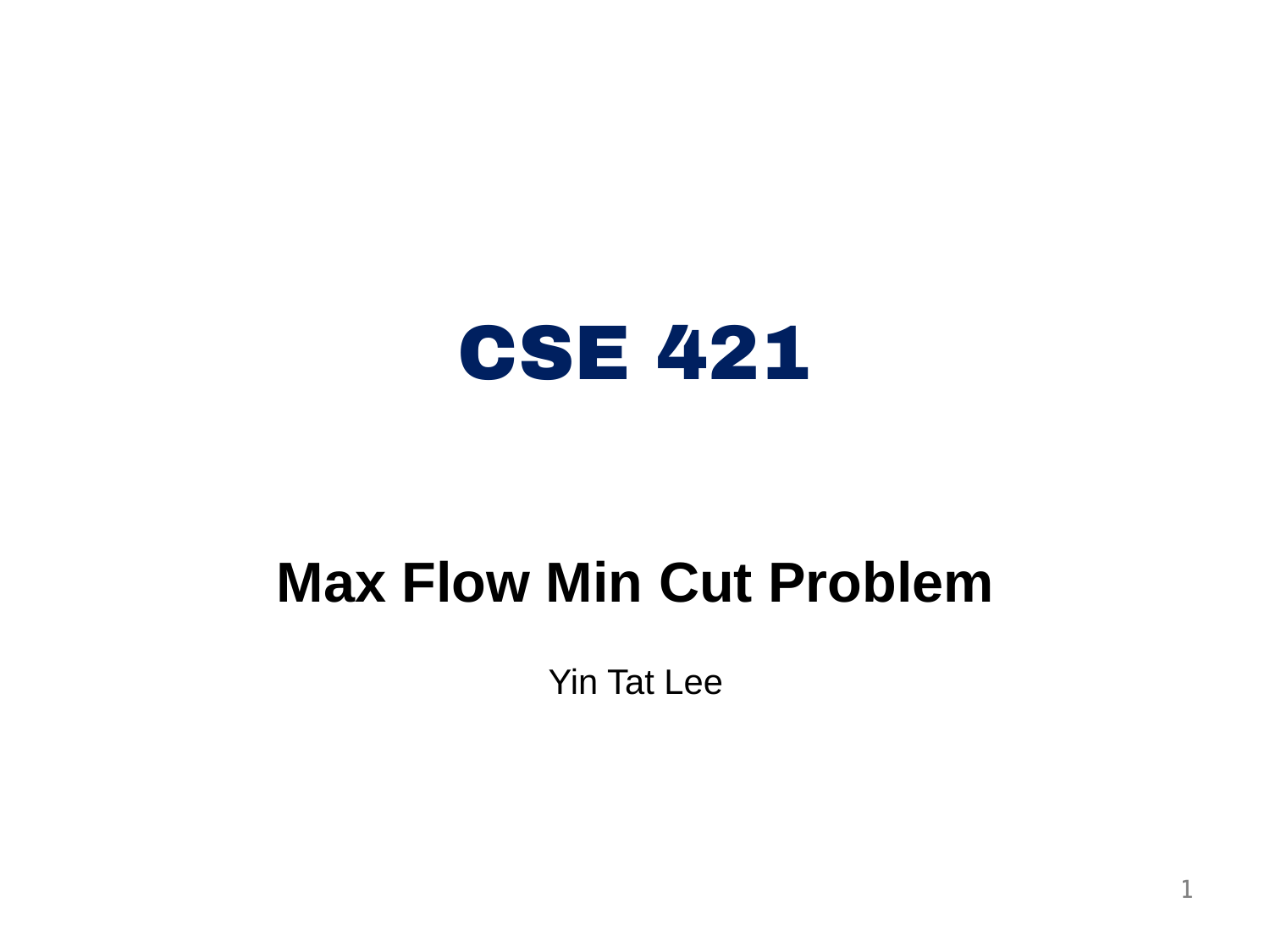

# CSE 421
Max Flow Min Cut Problem

Yin Tat Lee
1